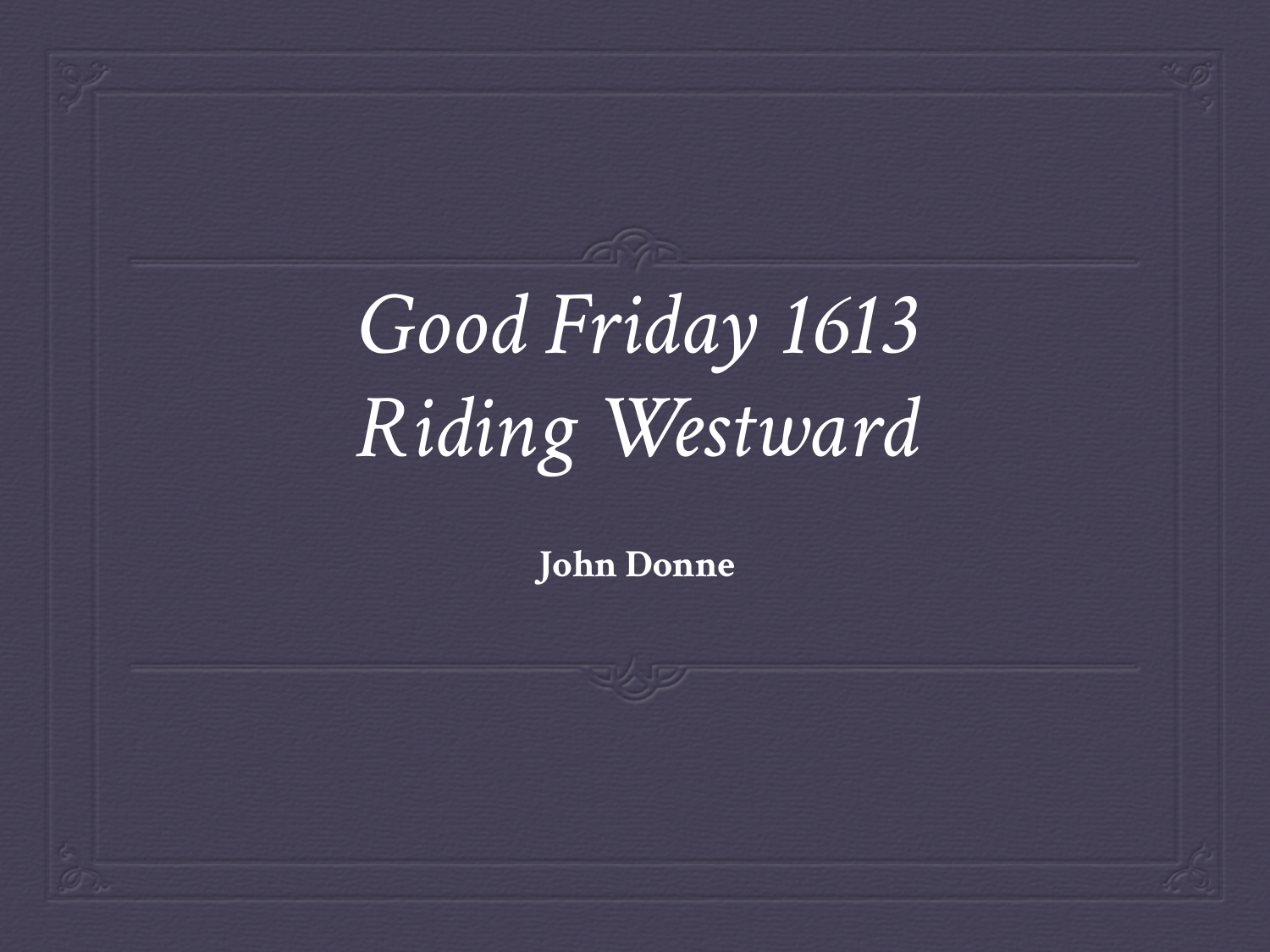

# Good Friday 1613 Riding Westward
John Donne